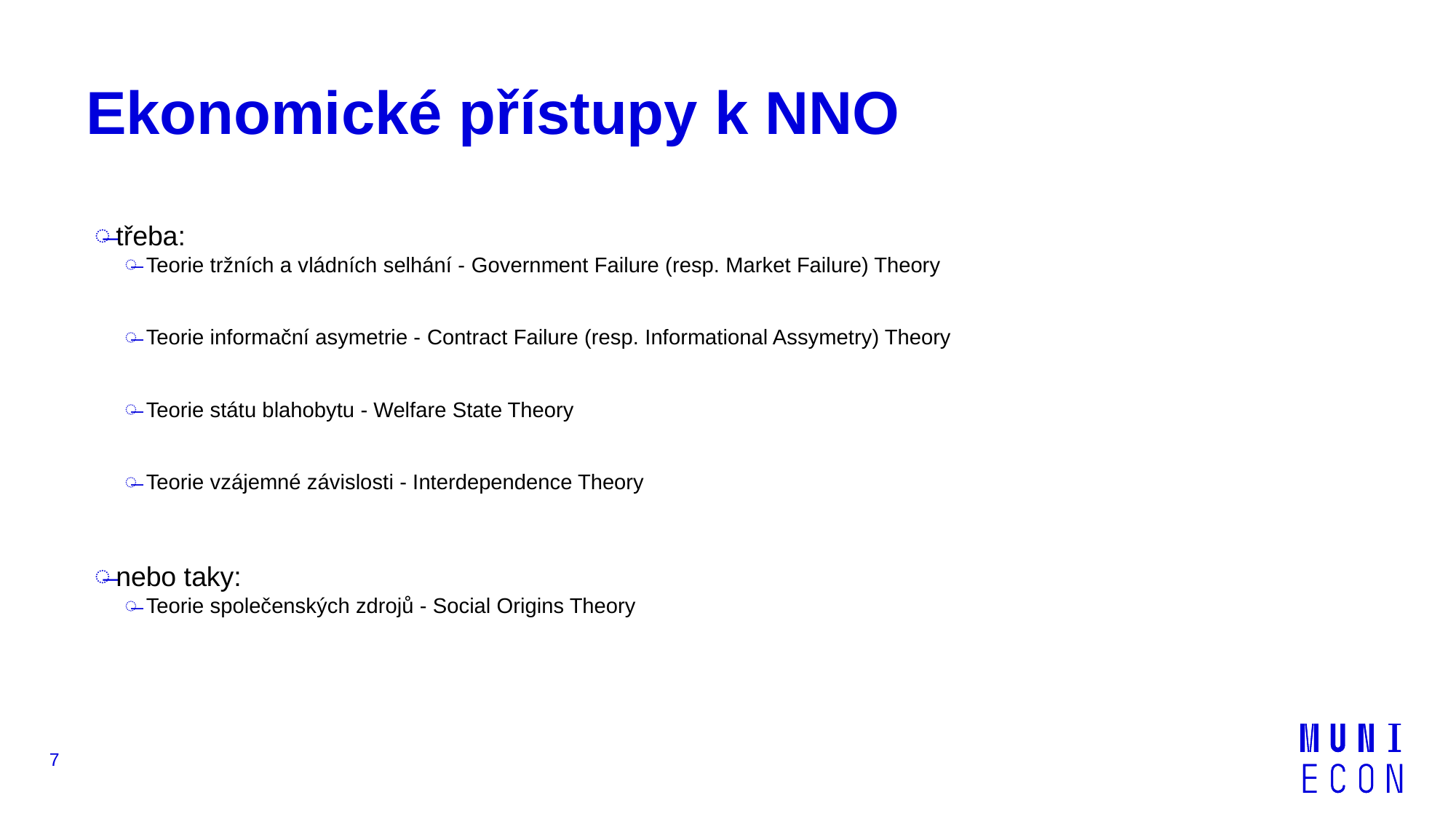

# Ekonomické přístupy k NNO
třeba:
Teorie tržních a vládních selhání - Government Failure (resp. Market Failure) Theory

Teorie informační asymetrie - Contract Failure (resp. Informational Assymetry) Theory

Teorie státu blahobytu - Welfare State Theory

Teorie vzájemné závislosti - Interdependence Theory

nebo taky:
Teorie společenských zdrojů - Social Origins Theory

7